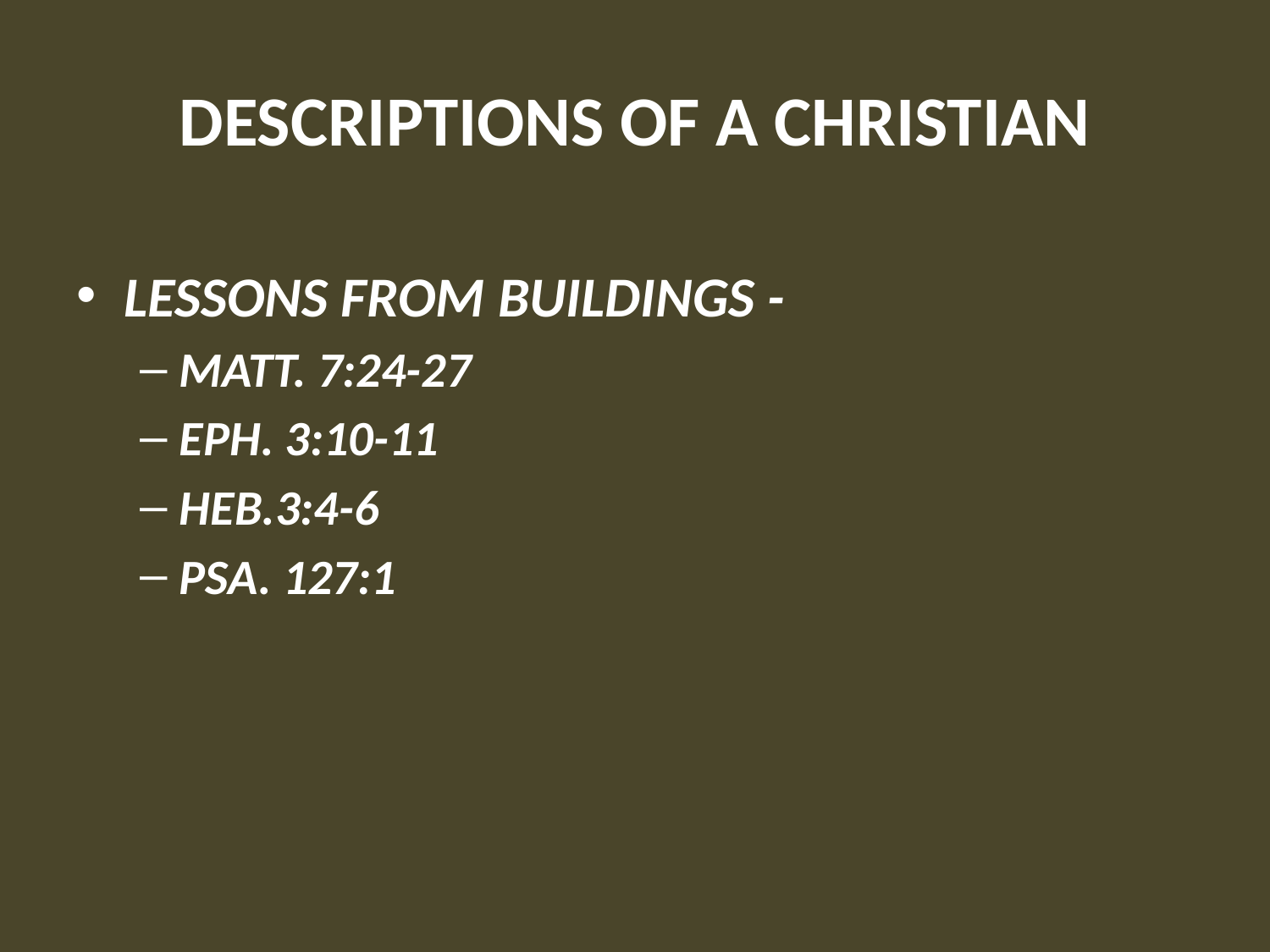

# DESCRIPTIONS OF A CHRISTIAN
LESSONS FROM BUILDINGS -
MATT. 7:24-27
EPH. 3:10-11
HEB.3:4-6
PSA. 127:1